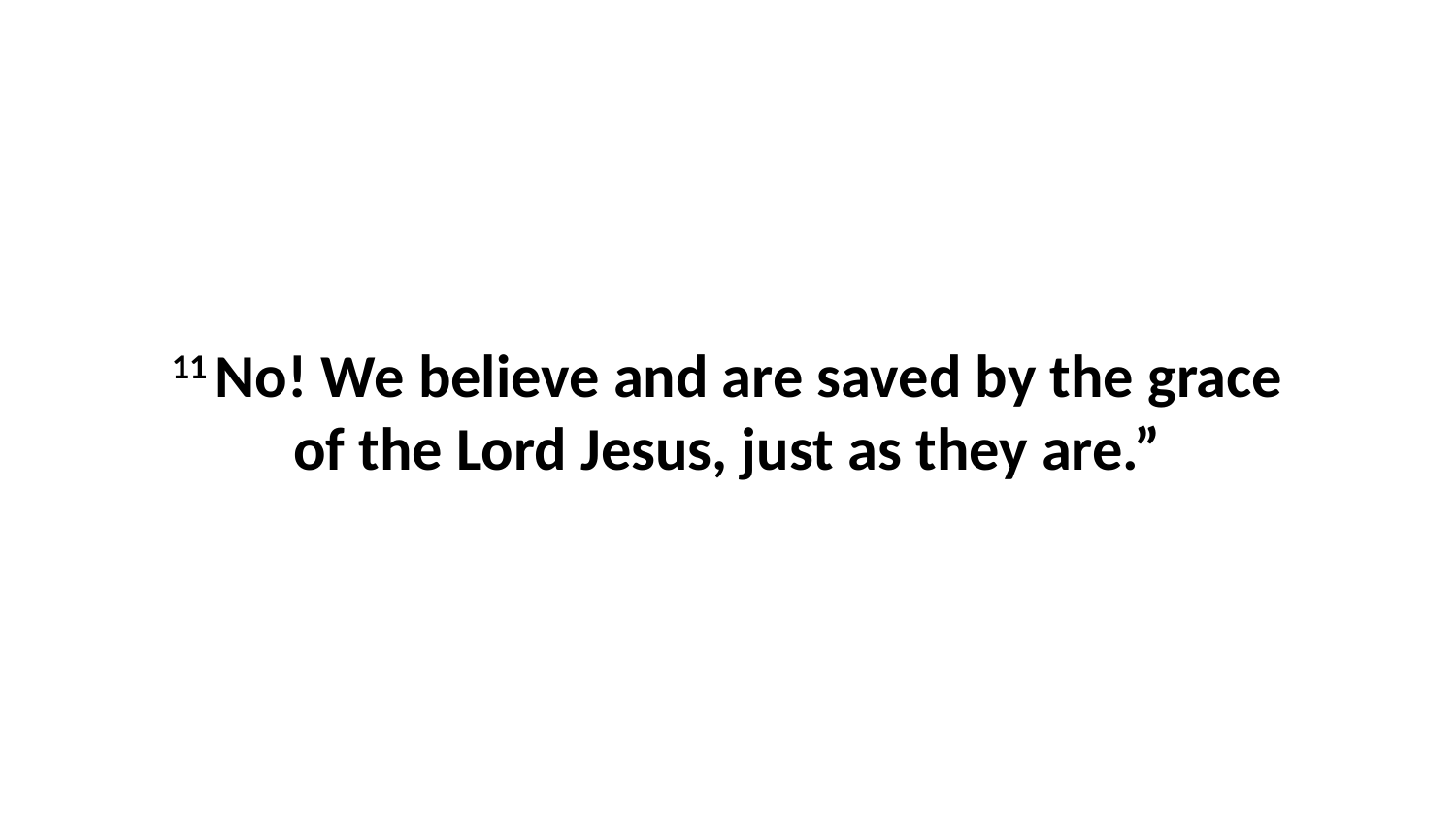

11 No! We believe and are saved by the grace of the Lord Jesus, just as they are.”